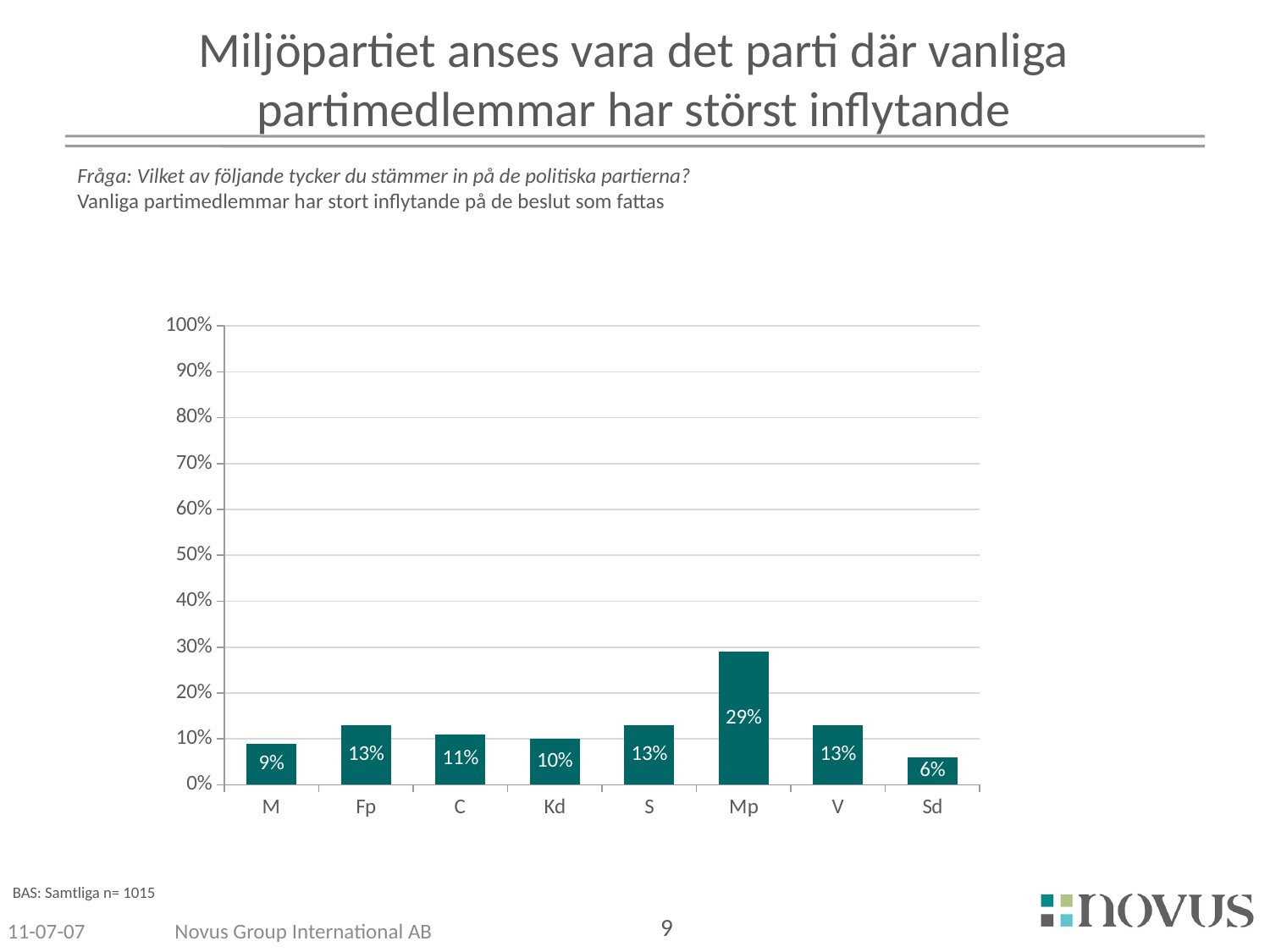

# Miljöpartiet anses vara det parti där vanliga partimedlemmar har störst inflytande
Fråga: Vilket av följande tycker du stämmer in på de politiska partierna?
Vanliga partimedlemmar har stort inflytande på de beslut som fattas

### Chart

| Category | Kolumn1 |
|---|---|
| M | 0.09 |
| Fp | 0.13 |
| C | 0.11 |
| Kd | 0.1 |
| S | 0.13 |
| Mp | 0.29 |
| V | 0.13 |
| Sd | 0.06 |
BAS: Samtliga n= 1015
11-07-07
Novus Group International AB
9